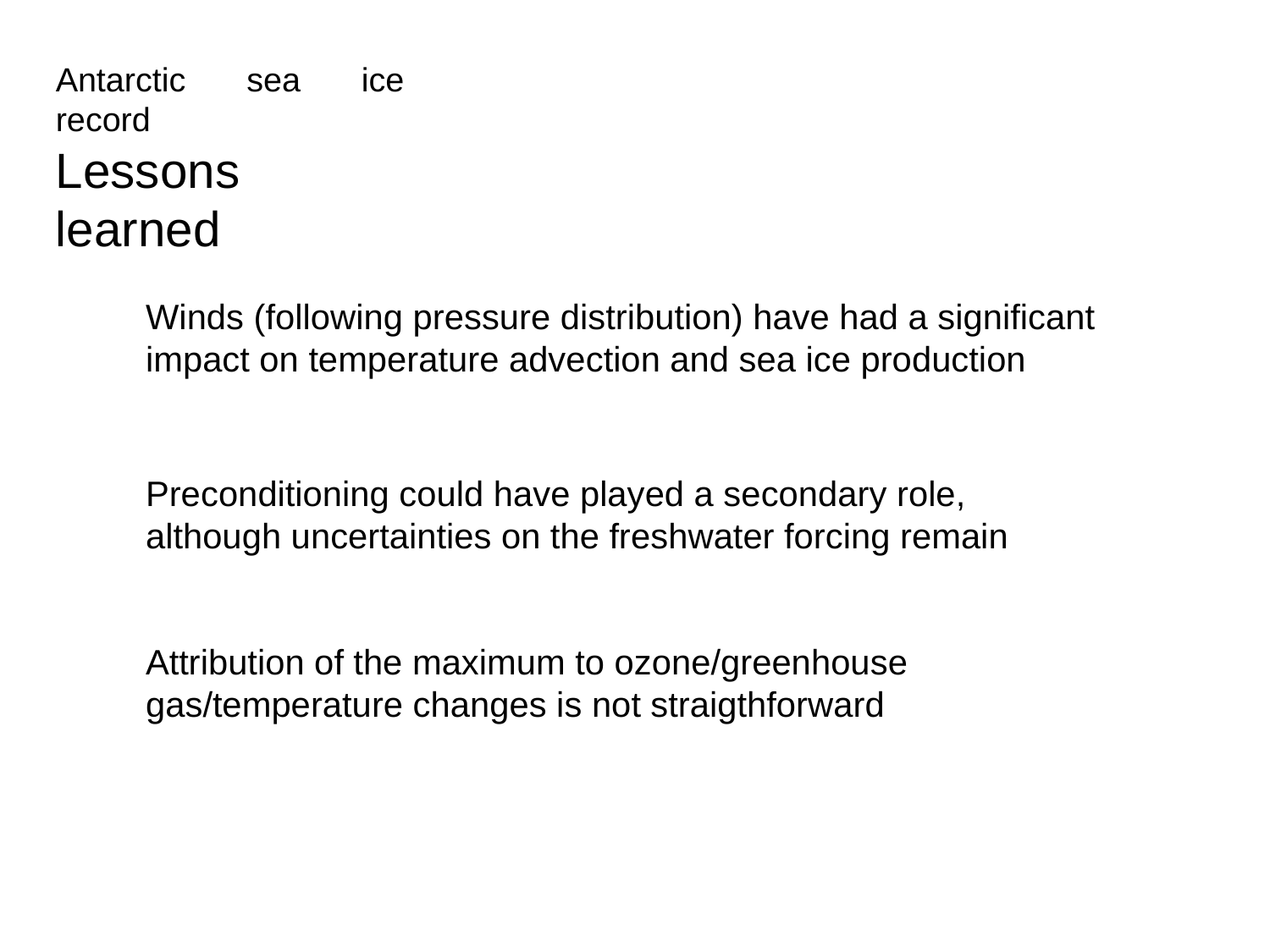

Antarctic sea ice record
Lessons learned
Winds (following pressure distribution) have had a significant impact on temperature advection and sea ice production

Preconditioning could have played a secondary role, although uncertainties on the freshwater forcing remain

Attribution of the maximum to ozone/greenhouse gas/temperature changes is not straigthforward